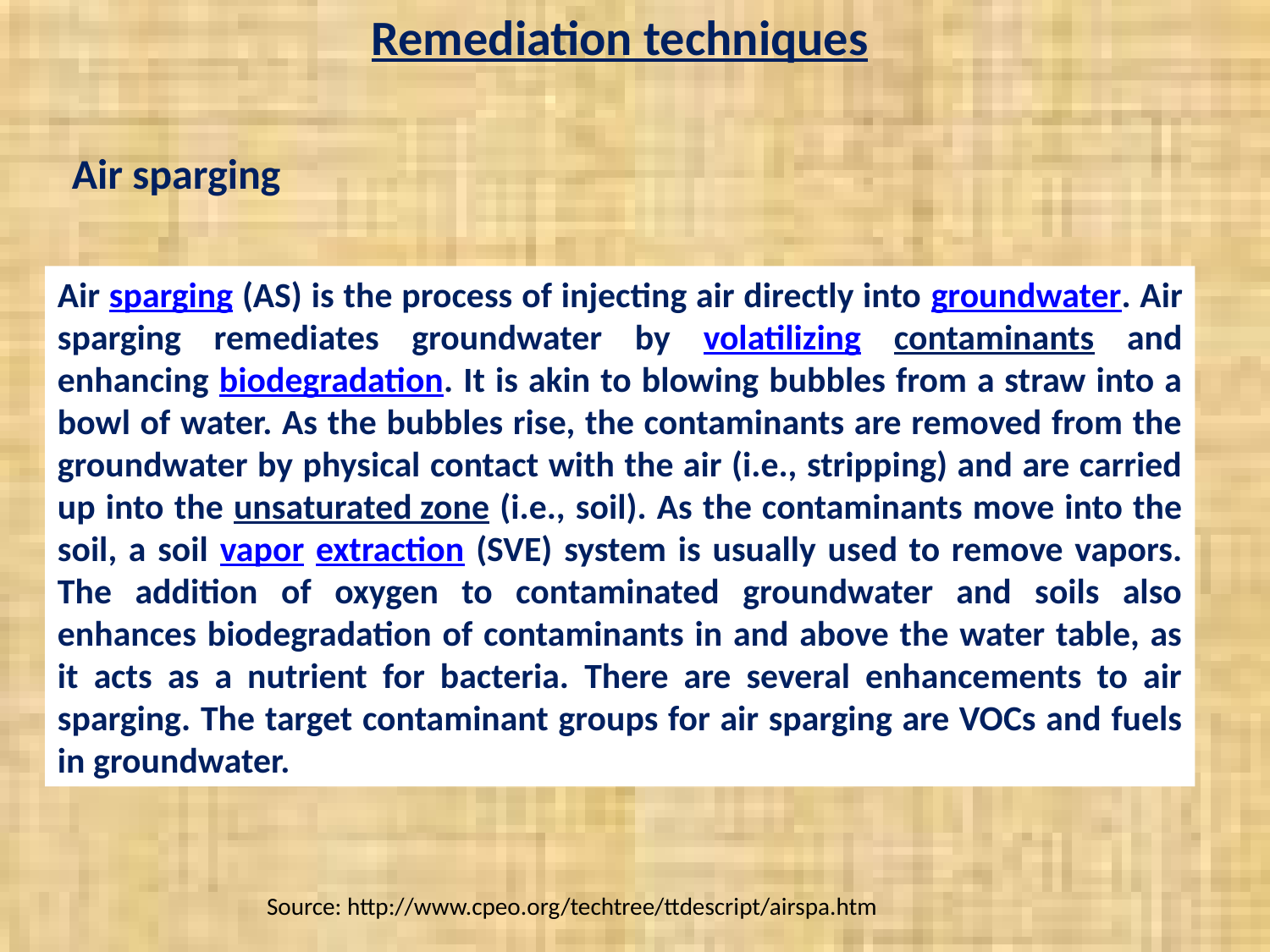

Remediation techniques
Air sparging
Air sparging (AS) is the process of injecting air directly into groundwater. Air sparging remediates groundwater by volatilizing contaminants and enhancing biodegradation. It is akin to blowing bubbles from a straw into a bowl of water. As the bubbles rise, the contaminants are removed from the groundwater by physical contact with the air (i.e., stripping) and are carried up into the unsaturated zone (i.e., soil). As the contaminants move into the soil, a soil vapor extraction (SVE) system is usually used to remove vapors. The addition of oxygen to contaminated groundwater and soils also enhances biodegradation of contaminants in and above the water table, as it acts as a nutrient for bacteria. There are several enhancements to air sparging. The target contaminant groups for air sparging are VOCs and fuels in groundwater.
Source: http://www.cpeo.org/techtree/ttdescript/airspa.htm